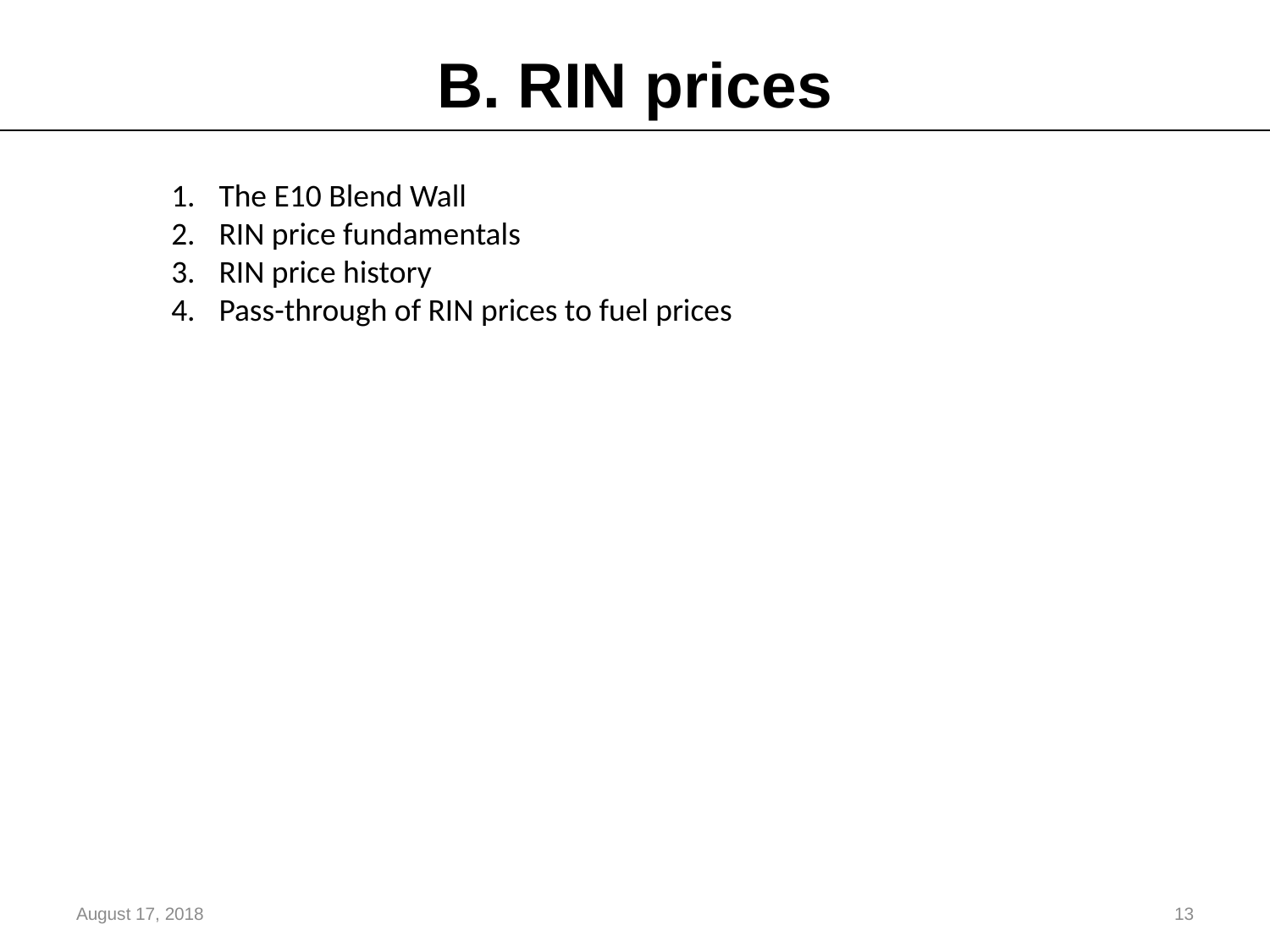

# B. RIN prices
The E10 Blend Wall
RIN price fundamentals
RIN price history
Pass-through of RIN prices to fuel prices
August 17, 2018
13